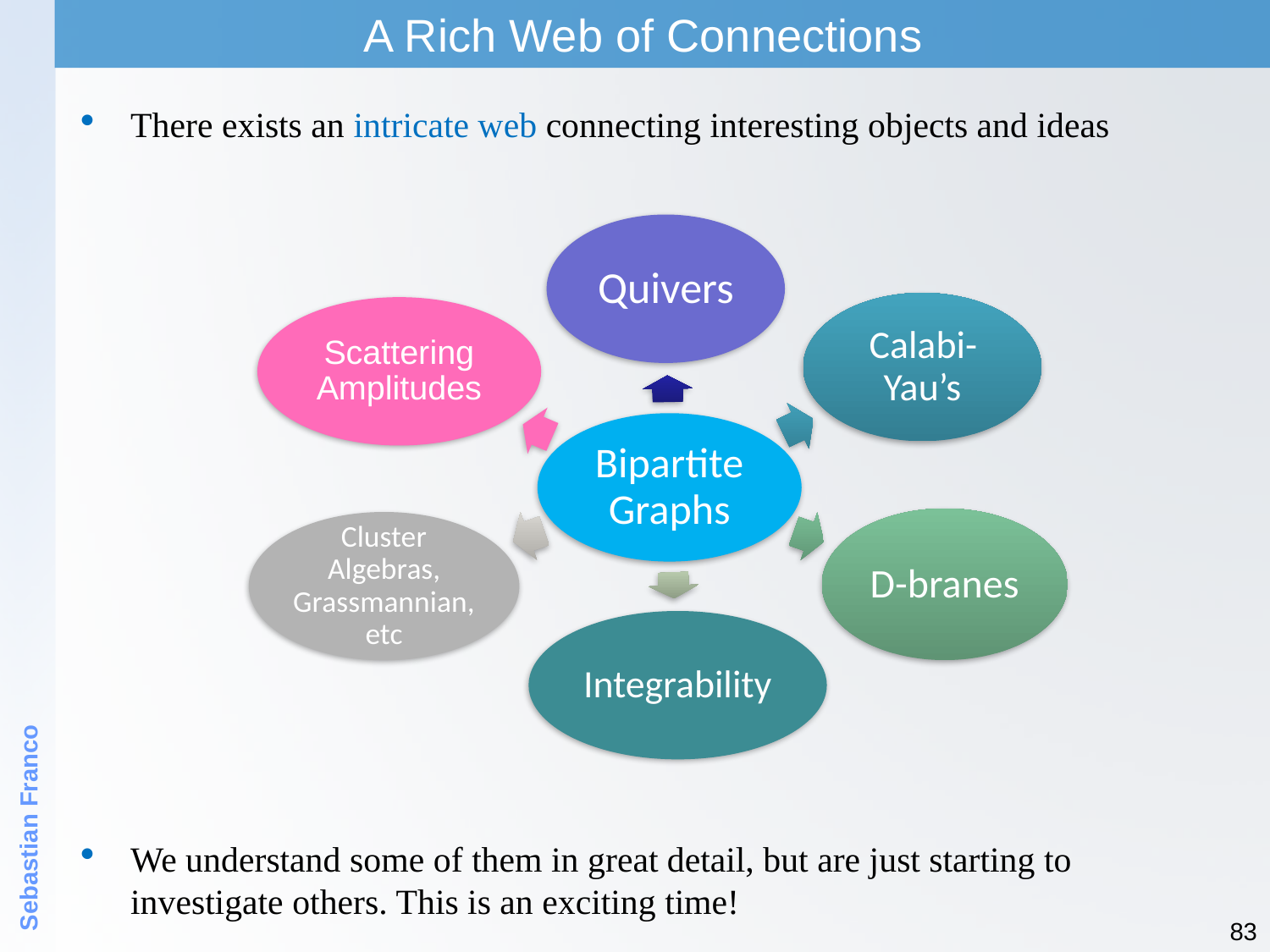

A Rich Web of Connections

There exists an intricate web connecting interesting objects and ideas
Bipartite Graphs

Quivers

Calabi-Yau’s

D-branes

Integrability

Cluster Algebras, Grassmannian, etc

Scattering Amplitudes
Sebastian Franco
We understand some of them in great detail, but are just starting to investigate others. This is an exciting time!
83